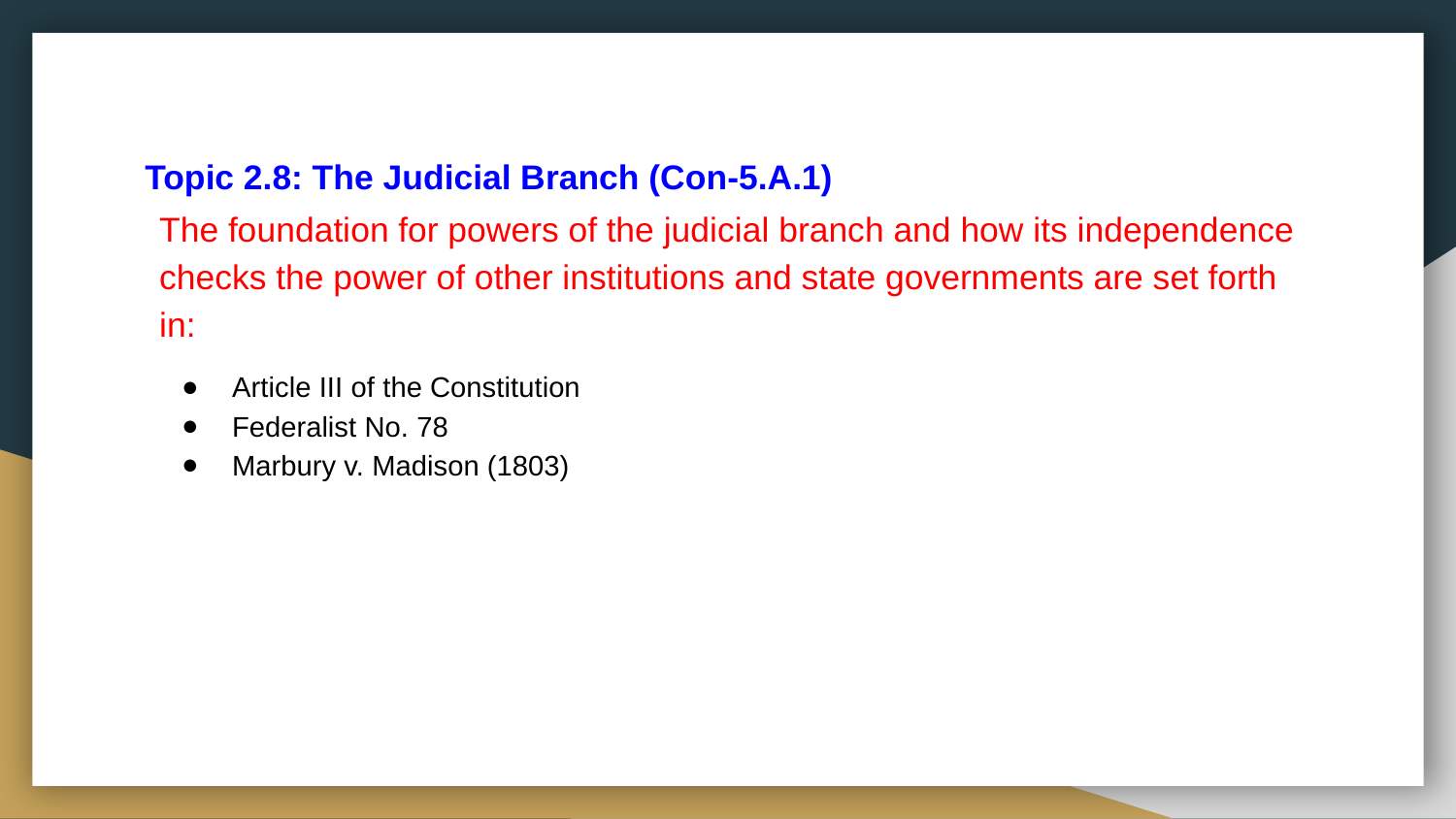

# Topic 2.8: The Judicial Branch (Con-5.A.1)
The foundation for powers of the judicial branch and how its independence checks the power of other institutions and state governments are set forth in:
Article III of the Constitution
Federalist No. 78
Marbury v. Madison (1803)